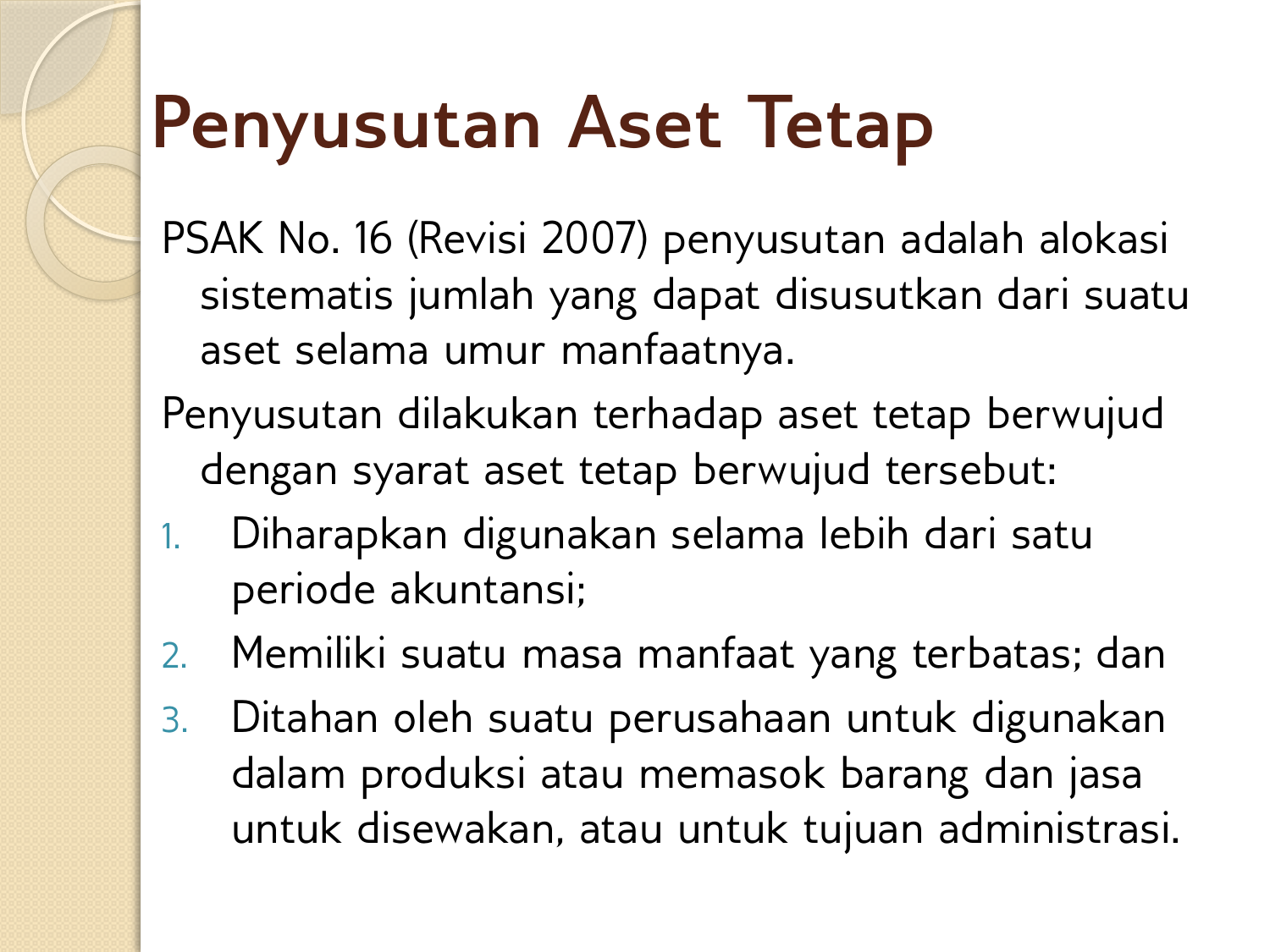

# Penyusutan Aset Tetap
PSAK No. 16 (Revisi 2007) penyusutan adalah alokasi sistematis jumlah yang dapat disusutkan dari suatu aset selama umur manfaatnya.
Penyusutan dilakukan terhadap aset tetap berwujud dengan syarat aset tetap berwujud tersebut:
Diharapkan digunakan selama lebih dari satu periode akuntansi;
Memiliki suatu masa manfaat yang terbatas; dan
Ditahan oleh suatu perusahaan untuk digunakan dalam produksi atau memasok barang dan jasa untuk disewakan, atau untuk tujuan administrasi.